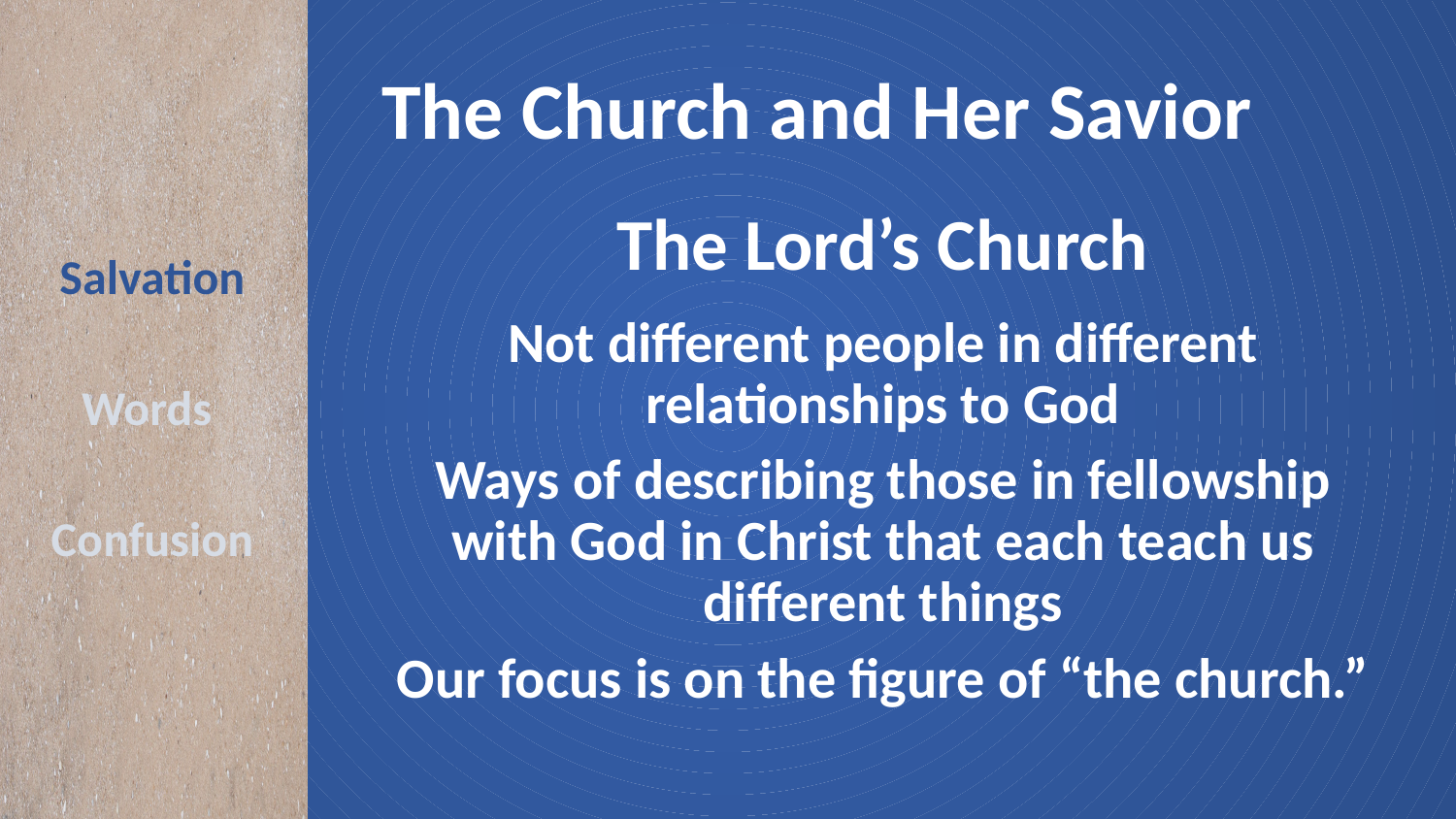

# The Church and Her Savior
The Lord’s Church
Not different people in different relationships to God
Ways of describing those in fellowship with God in Christ that each teach us different things
Our focus is on the figure of “the church.”
Salvation
Words
Confusion